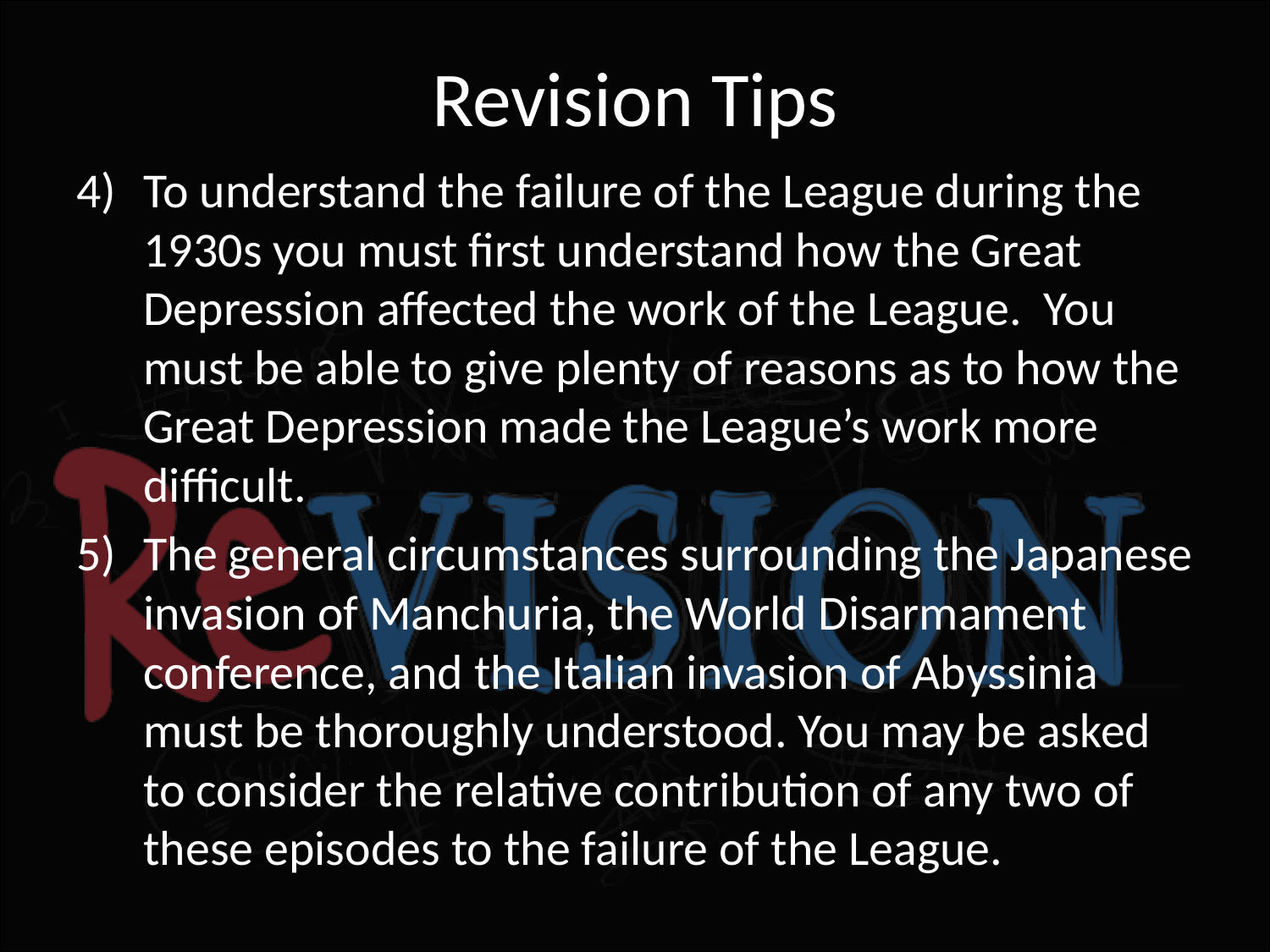

# Revision Tips
To understand the failure of the League during the 1930s you must first understand how the Great Depression affected the work of the League.  You must be able to give plenty of reasons as to how the Great Depression made the League’s work more difficult.
The general circumstances surrounding the Japanese invasion of Manchuria, the World Disarmament conference, and the Italian invasion of Abyssinia must be thoroughly understood. You may be asked to consider the relative contribution of any two of these episodes to the failure of the League.